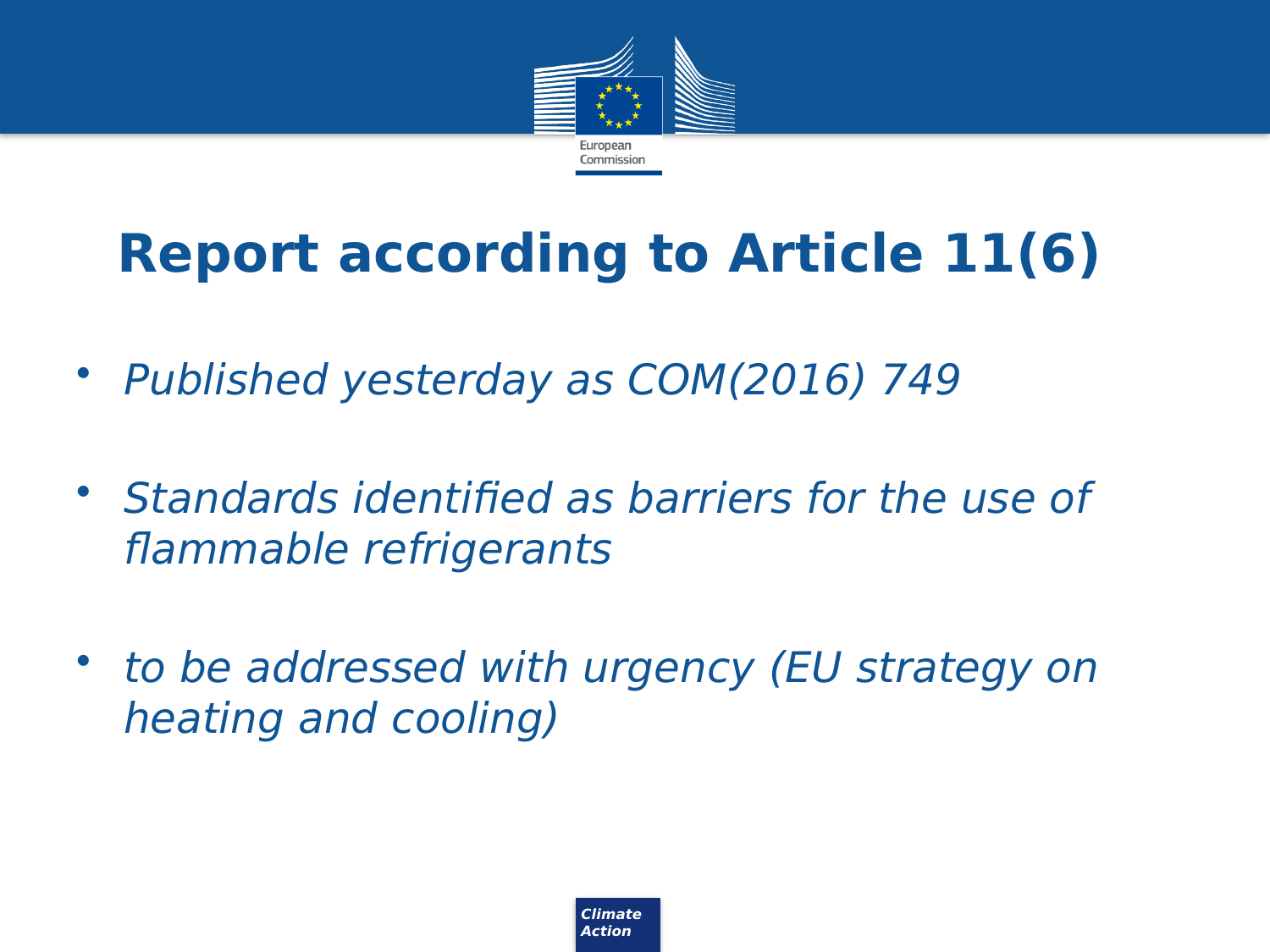

# Report according to Article 11(6)
Published yesterday as COM(2016) 749

Standards identified as barriers for the use of flammable refrigerants

to be addressed with urgency (EU strategy on heating and cooling)